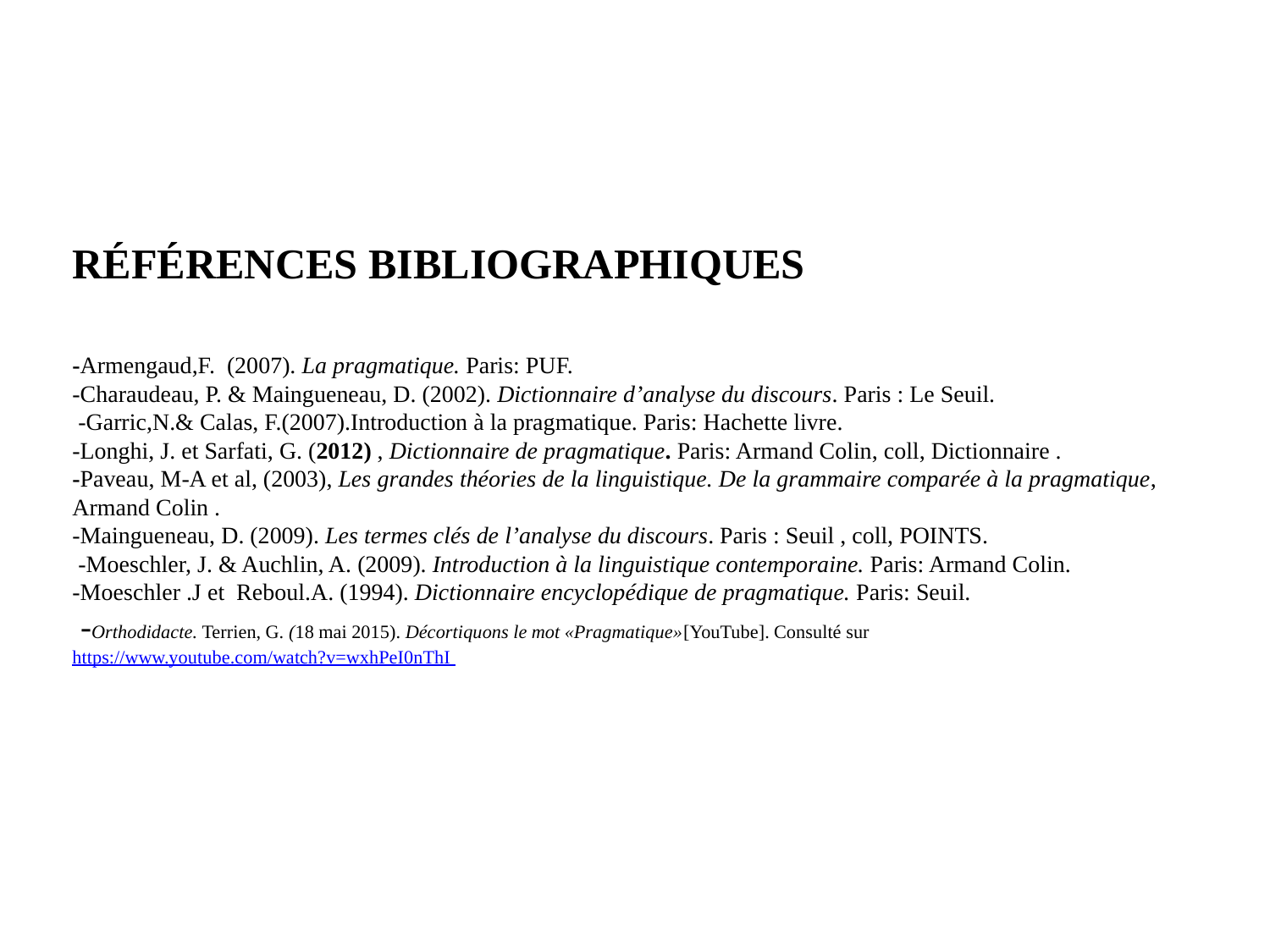

# RÉFÉRENCES BIBLIOGRAPHIQUES -Armengaud,F.  (2007). La pragmatique. Paris: PUF. -Charaudeau, P. & Maingueneau, D. (2002). Dictionnaire d’analyse du discours. Paris : Le Seuil. -Garric,N.& Calas, F.(2007).Introduction à la pragmatique. Paris: Hachette livre. -Longhi, J. et Sarfati, G. (2012) , Dictionnaire de pragmatique. Paris: Armand Colin, coll, Dictionnaire . -Paveau, M-A et al, (2003), Les grandes théories de la linguistique. De la grammaire comparée à la pragmatique, Armand Colin . -Maingueneau, D. (2009). Les termes clés de l’analyse du discours. Paris : Seuil , coll, POINTS. -Moeschler, J. & Auchlin, A. (2009). Introduction à la linguistique contemporaine. Paris: Armand Colin. -Moeschler .J et  Reboul.A. (1994). Dictionnaire encyclopédique de pragmatique. Paris: Seuil. -Orthodidacte. Terrien, G. (18 mai 2015). Décortiquons le mot «Pragmatique»[YouTube]. Consulté sur https://www.youtube.com/watch?v=wxhPeI0nThI